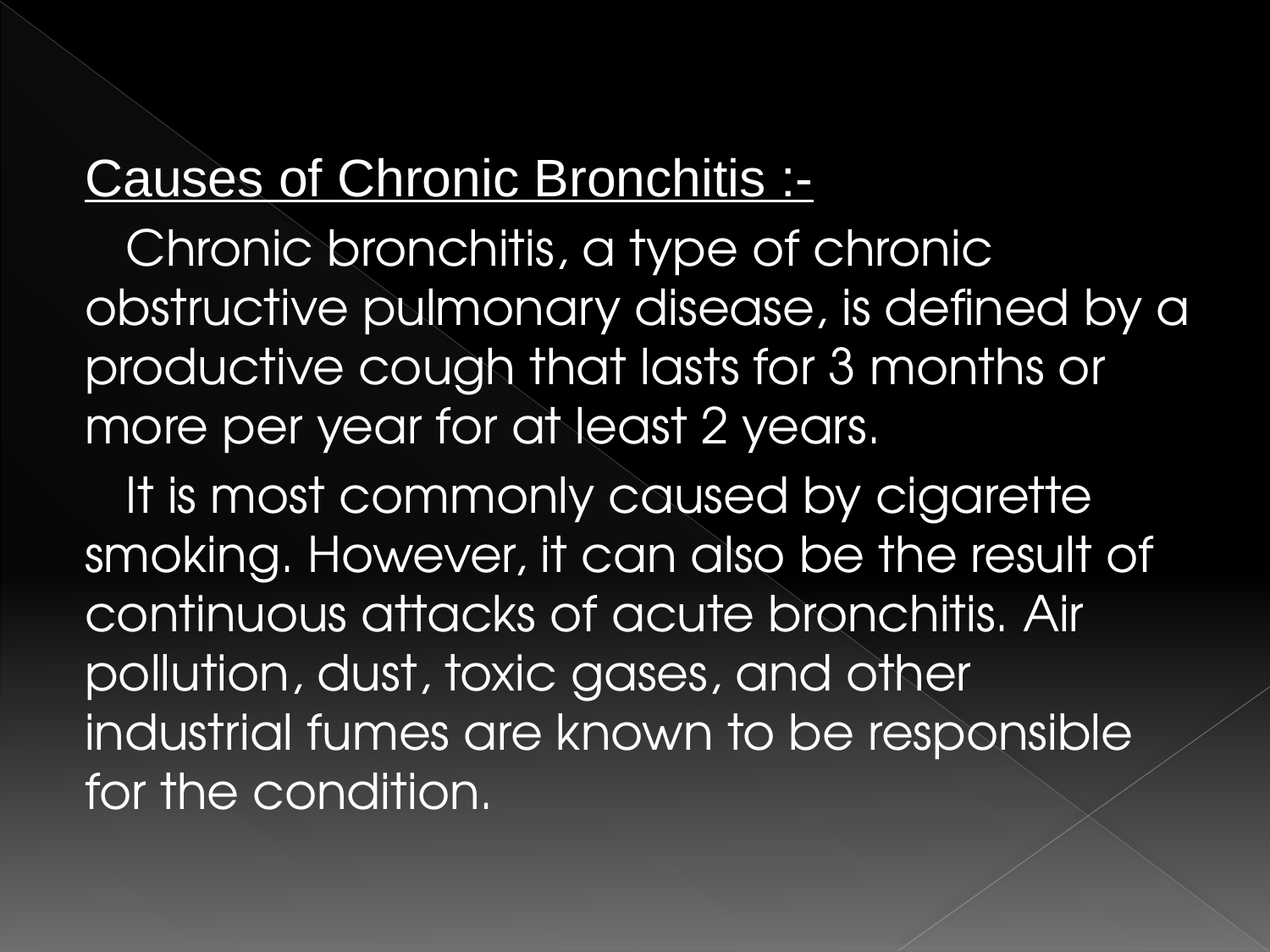

Causes of Chronic Bronchitis :-
   Chronic bronchitis, a type of chronic obstructive pulmonary disease, is defined by a productive cough that lasts for 3 months or more per year for at least 2 years.
   It is most commonly caused by cigarette smoking. However, it can also be the result of continuous attacks of acute bronchitis. Air pollution, dust, toxic gases, and other industrial fumes are known to be responsible for the condition.